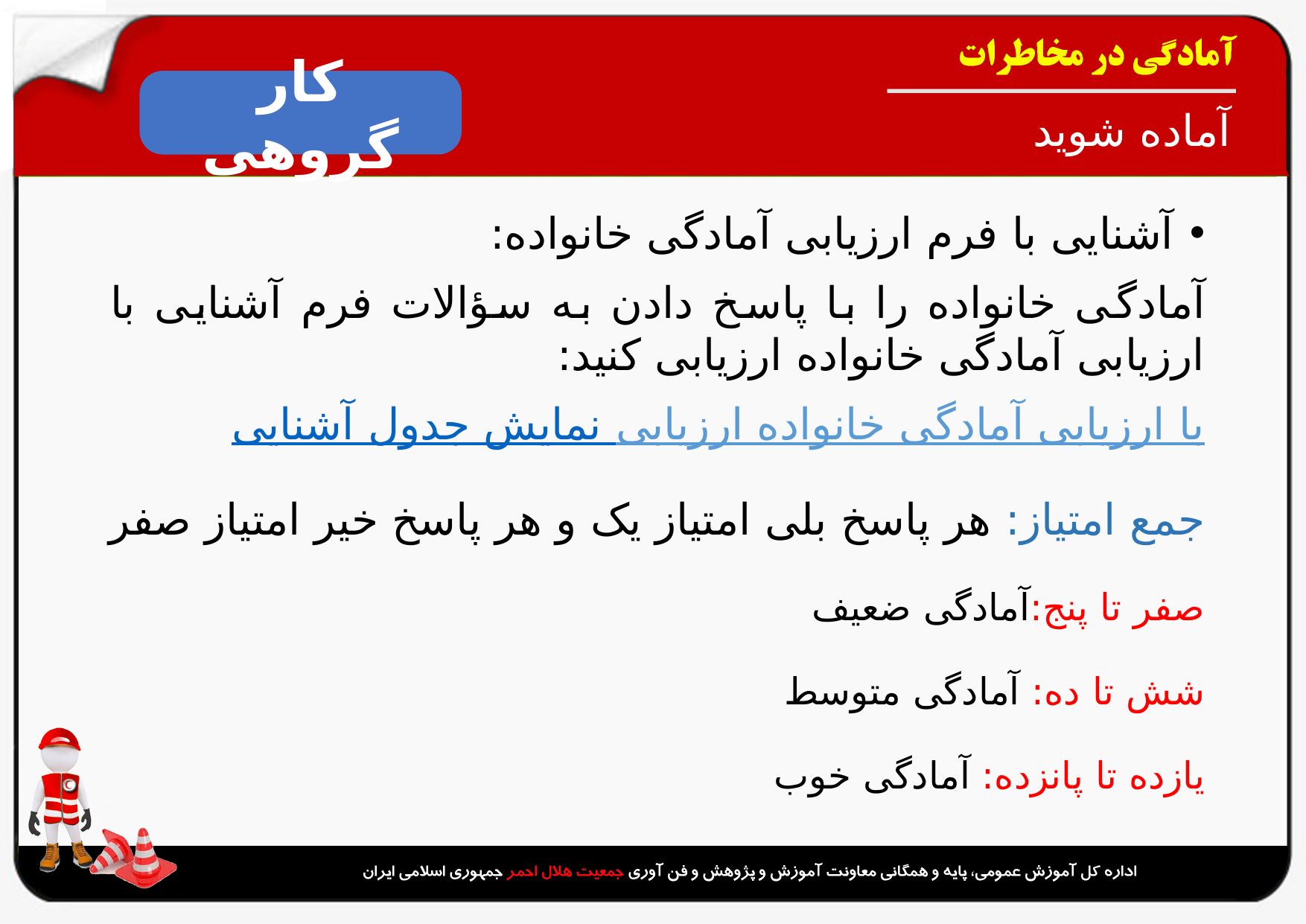

کار گروهی
# آماده شوید
آشنایی با فرم ارزیابی آمادگی خانواده:
آمادگی خانواده را با پاسخ دادن به سؤالات فرم آشنایی با ارزیابی آمادگی خانواده ارزیابی کنید:
نمایش جدول آشنایی با ارزیابی آمادگی خانواده ارزیابی
جمع امتیاز: هر پاسخ بلی امتیاز یک و هر پاسخ خیر امتیاز صفر
صفر تا پنج:آمادگی ضعیف
شش تا ده: آمادگی متوسط
یازده تا پانزده: آمادگی خوب